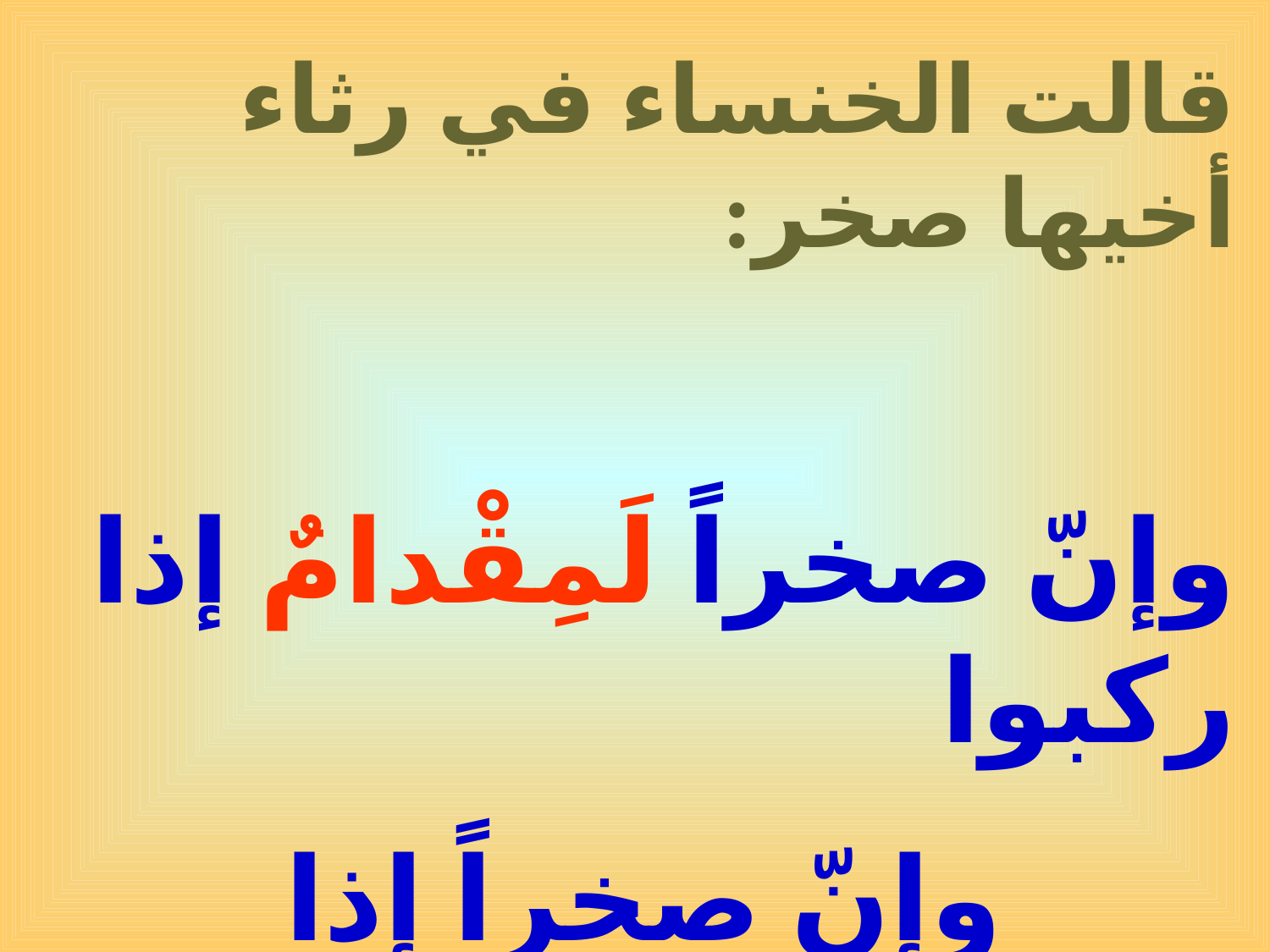

قالت الخنساء في رثاء أخيها صخر:

وإنّ صخراً لَمِقْدامٌ إذا ركبوا
        وإنّ صخراً إذا جاعوا لعقّارُ